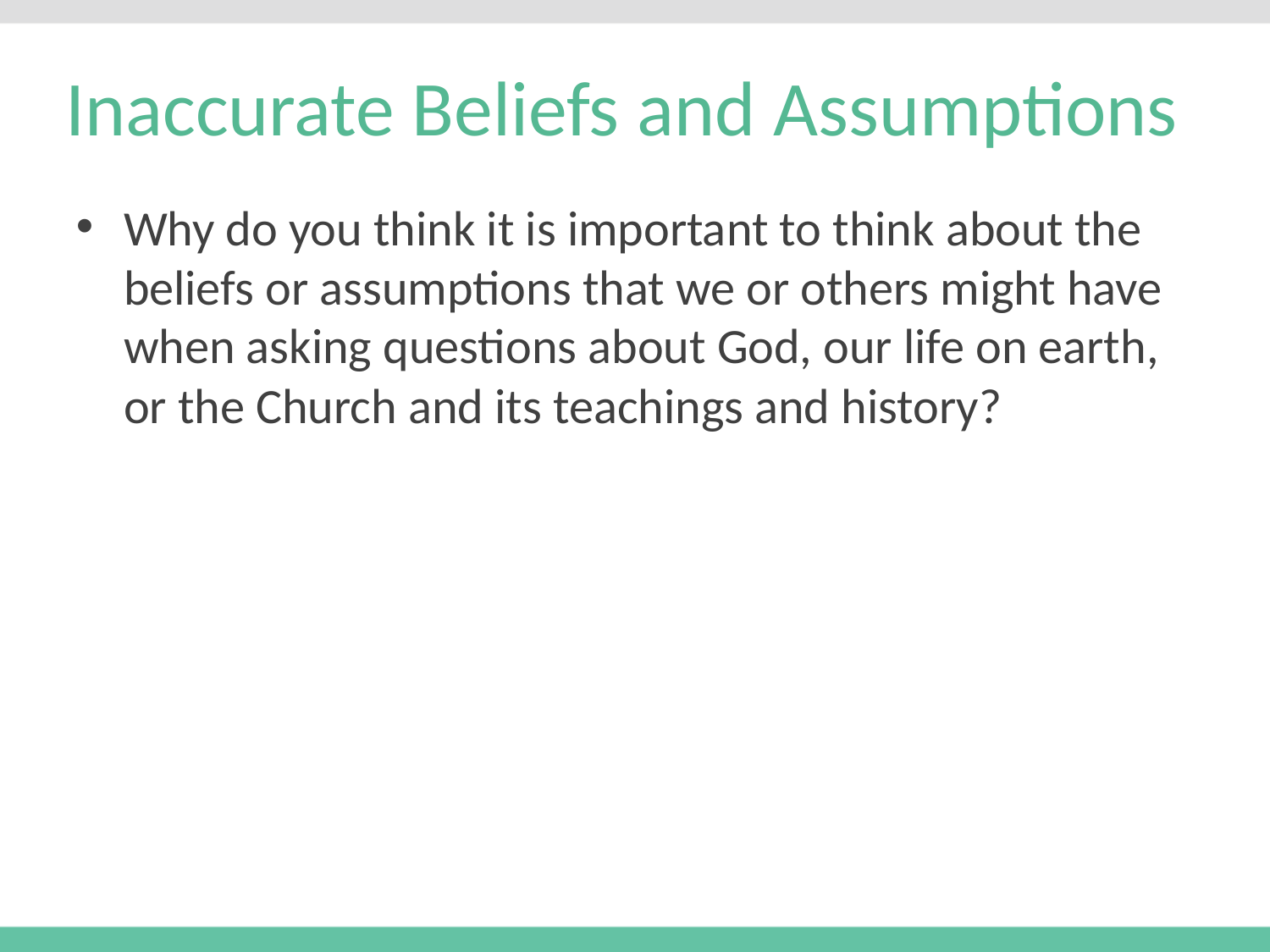

# Inaccurate Beliefs and Assumptions
Why do you think it is important to think about the beliefs or assumptions that we or others might have when asking questions about God, our life on earth, or the Church and its teachings and history?